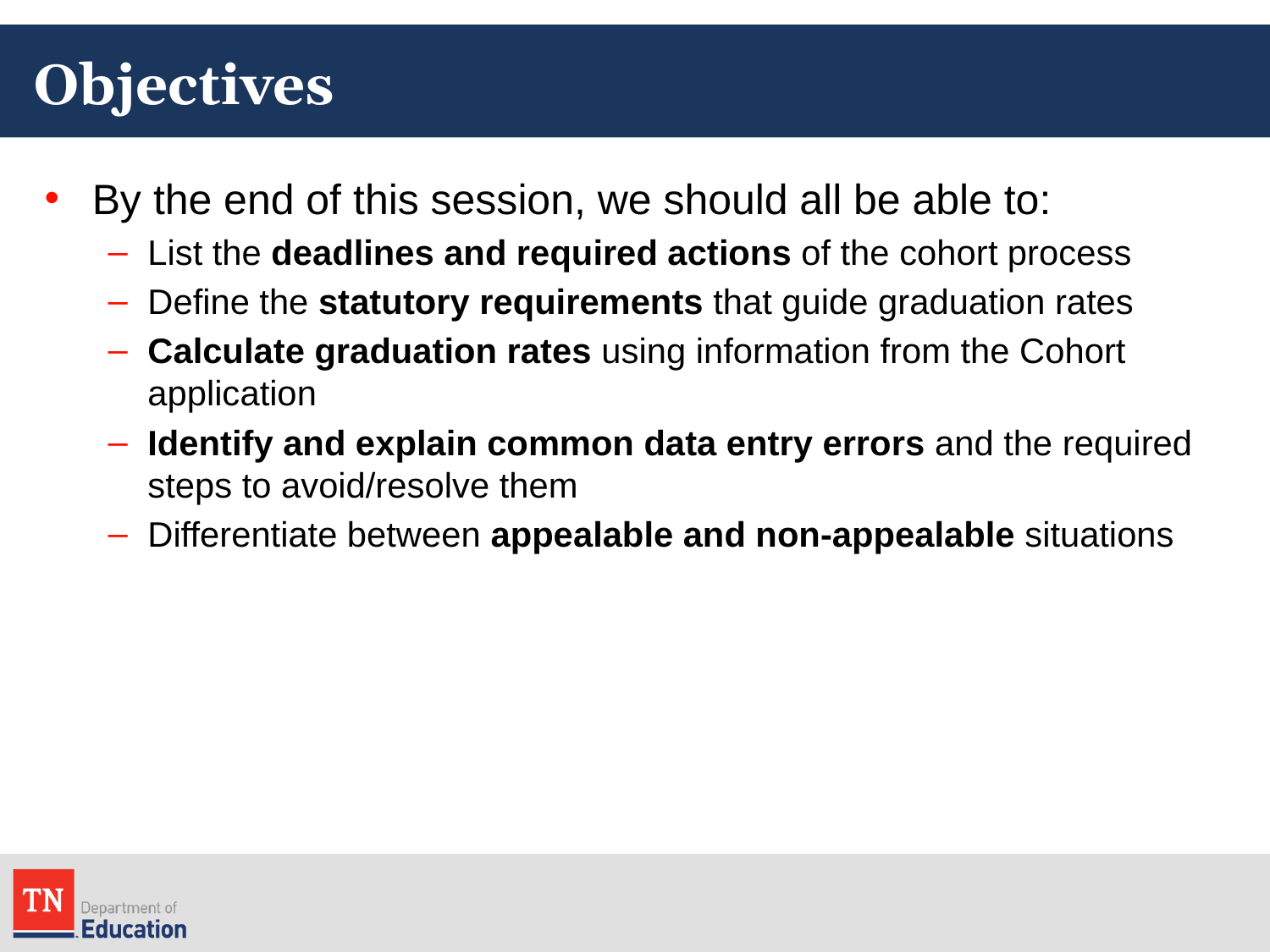

# Objectives
By the end of this session, we should all be able to:
List the deadlines and required actions of the cohort process
Define the statutory requirements that guide graduation rates
Calculate graduation rates using information from the Cohort application
Identify and explain common data entry errors and the required steps to avoid/resolve them
Differentiate between appealable and non-appealable situations